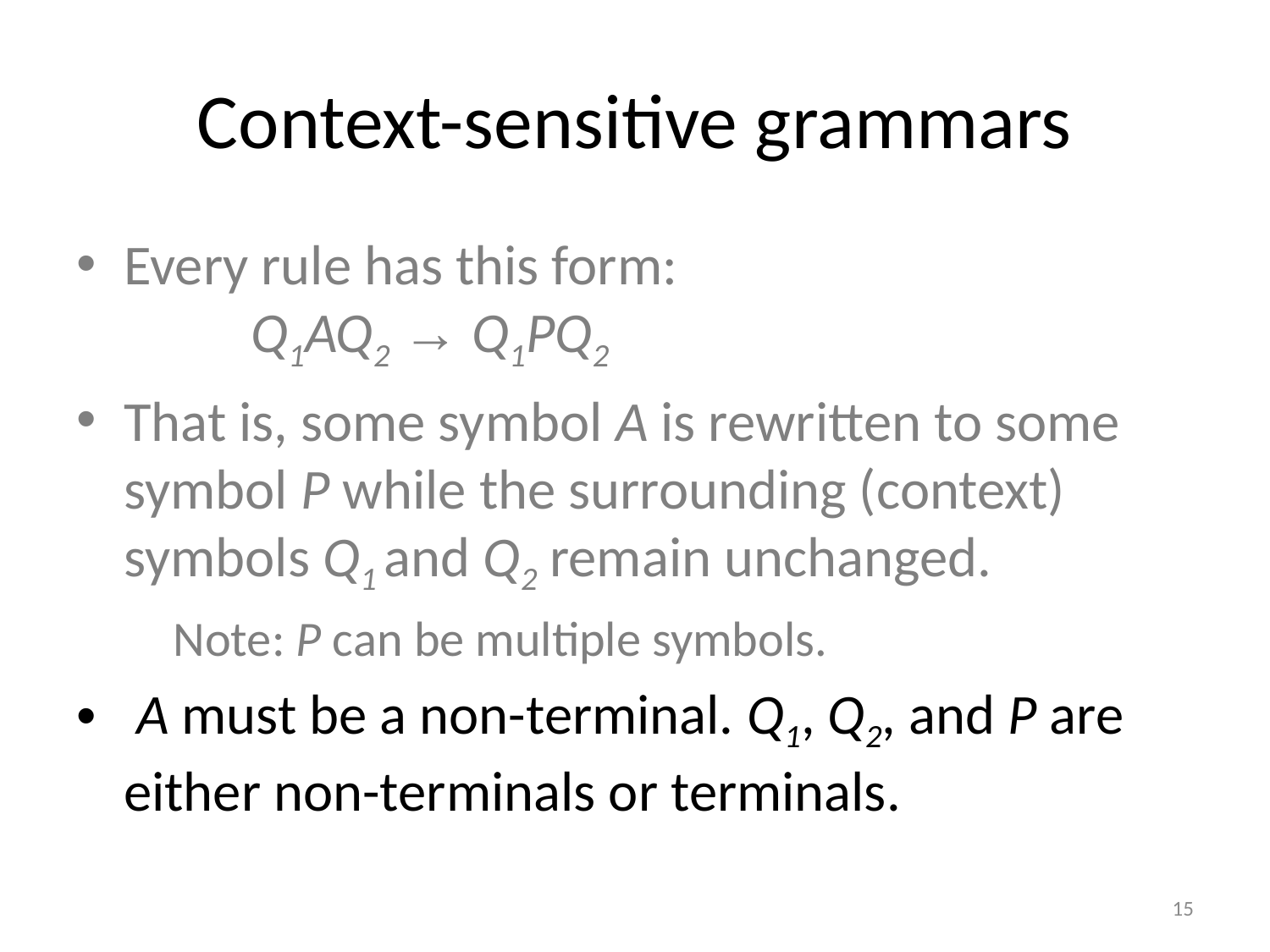

# Context-sensitive grammars
Every rule has this form:
 	Q1AQ2 → Q1PQ2
That is, some symbol A is rewritten to some symbol P while the surrounding (context) symbols Q1 and Q2 remain unchanged.
   Note: P can be multiple symbols.
 A must be a non-terminal. Q1, Q2, and P are either non-terminals or terminals.
15